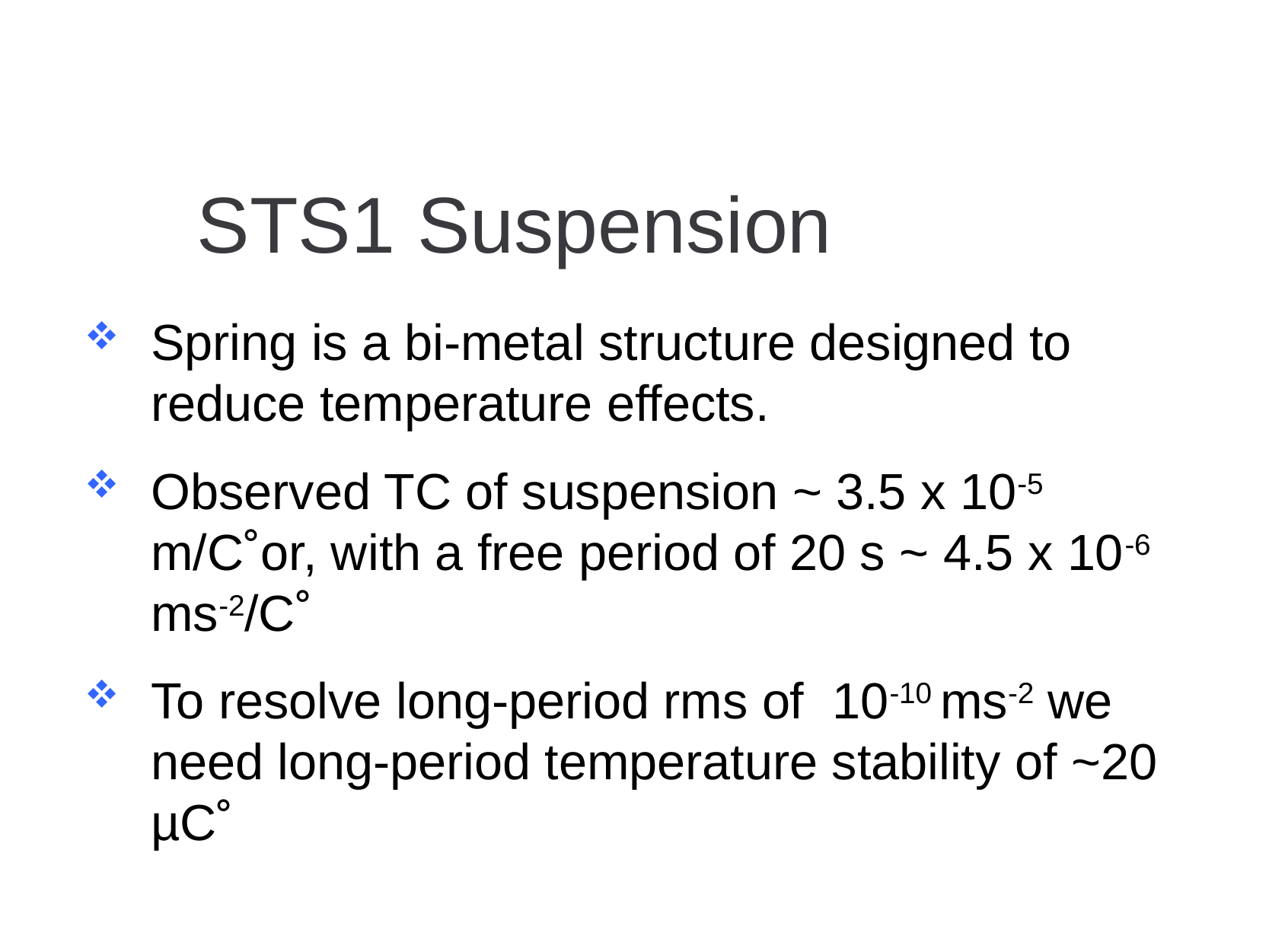

# STS1 Suspension
Spring is a bi-metal structure designed to reduce temperature effects.
Observed TC of suspension ~ 3.5 x 10-5 m/C˚or, with a free period of 20 s ~ 4.5 x 10-6 ms-2/C˚
To resolve long-period rms of  10-10 ms-2 we need long-period temperature stability of ~20 µC˚